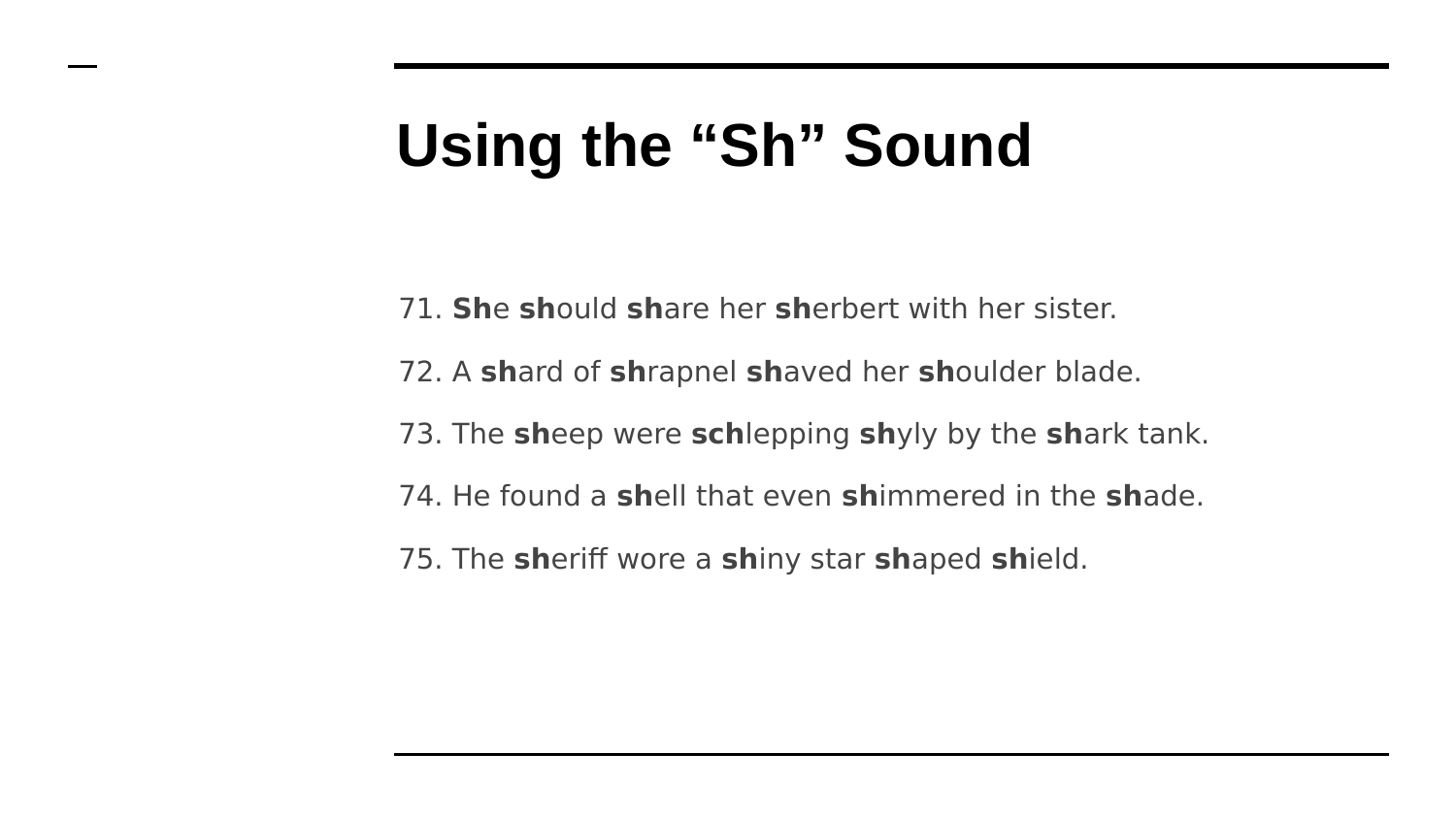

# Using the “Sh” Sound
71. She should share her sherbert with her sister.
72. A shard of shrapnel shaved her shoulder blade.
73. The sheep were schlepping shyly by the shark tank.
74. He found a shell that even shimmered in the shade.
75. The sheriff wore a shiny star shaped shield.